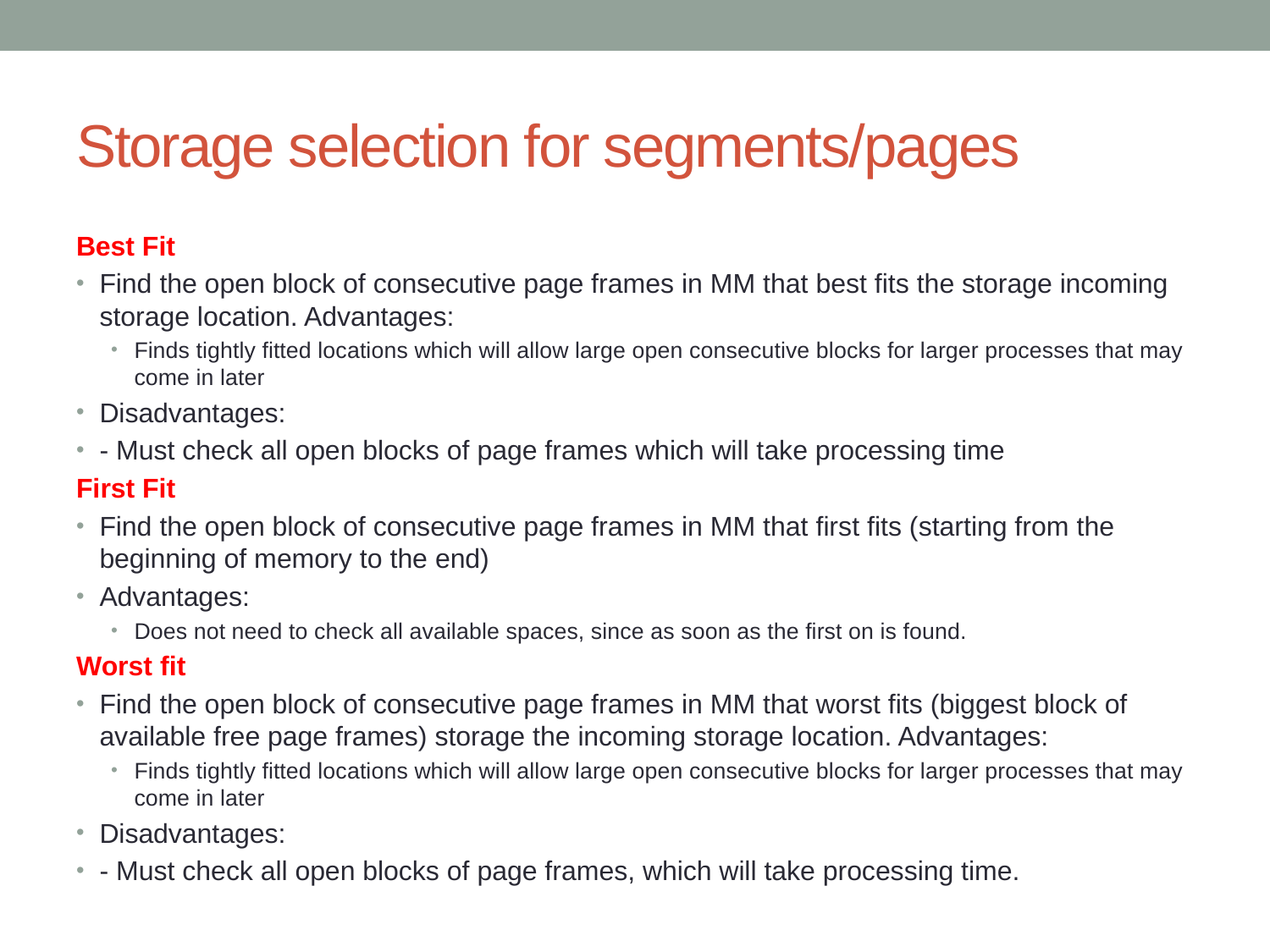

# Storage selection for segments/pages
Best Fit
Find the open block of consecutive page frames in MM that best fits the storage incoming storage location. Advantages:
Finds tightly fitted locations which will allow large open consecutive blocks for larger processes that may come in later
Disadvantages:
- Must check all open blocks of page frames which will take processing time
First Fit
Find the open block of consecutive page frames in MM that first fits (starting from the beginning of memory to the end)
Advantages:
Does not need to check all available spaces, since as soon as the first on is found.
Worst fit
Find the open block of consecutive page frames in MM that worst fits (biggest block of available free page frames) storage the incoming storage location. Advantages:
Finds tightly fitted locations which will allow large open consecutive blocks for larger processes that may come in later
Disadvantages:
- Must check all open blocks of page frames, which will take processing time.